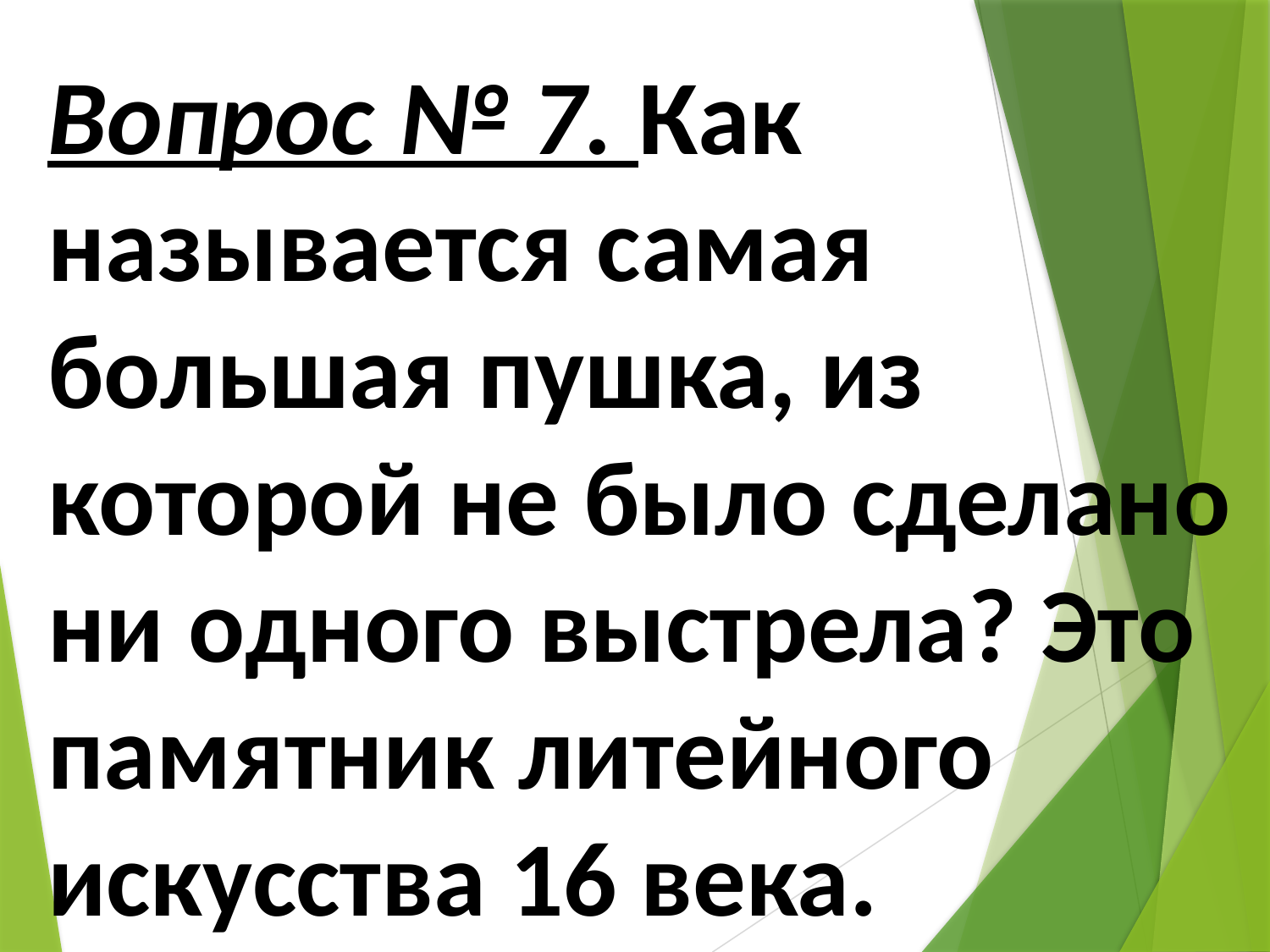

Вопрос № 7. Как называется самая большая пушка, из которой не было сделано ни одного выстрела? Это памятник литейного искусства 16 века.